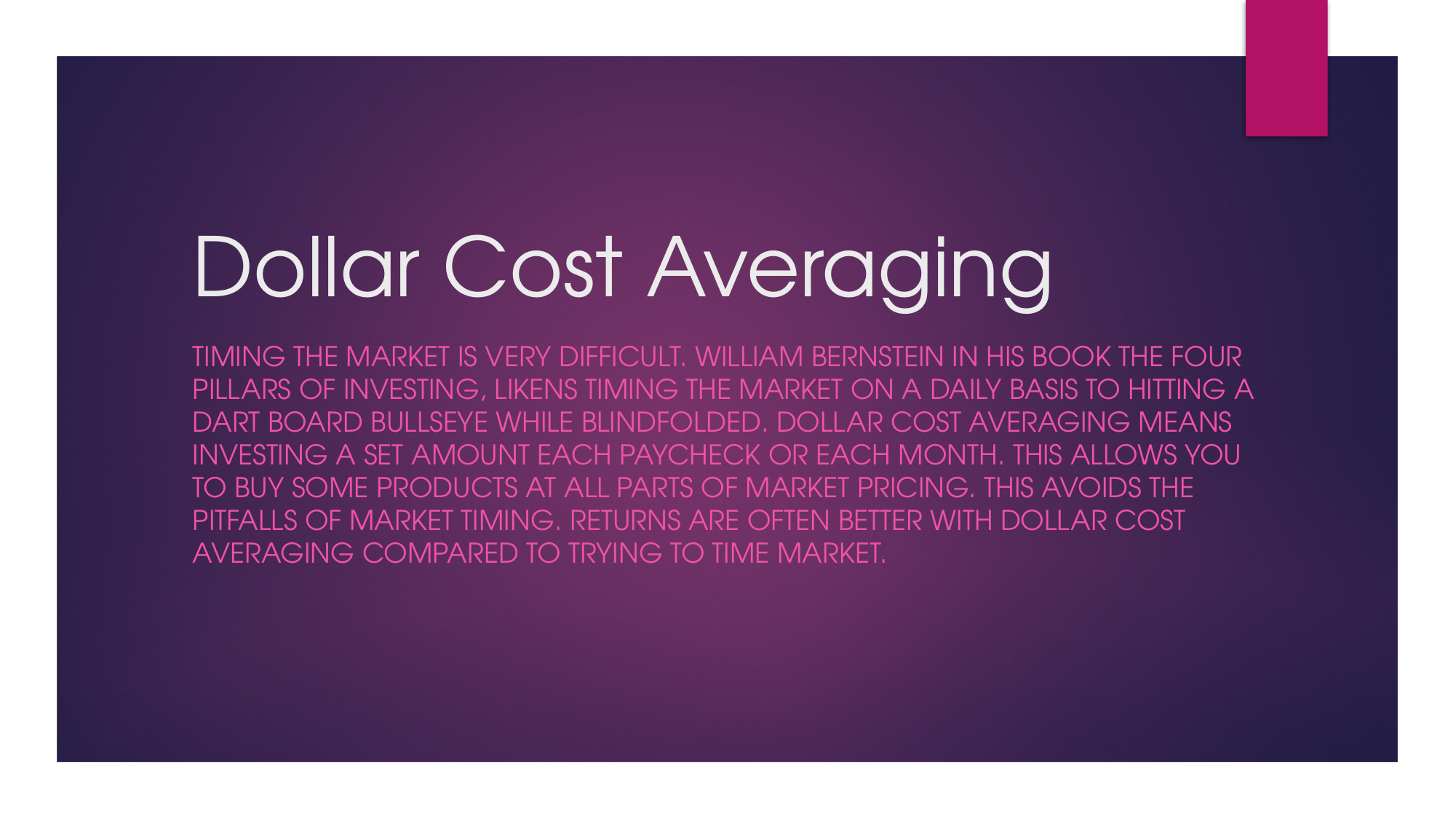

# Dollar Cost Averaging
Timing the market is very difficult. William Bernstein in his book The Four Pillars of Investing, likens timing the market on a daily basis to hitting a dart board bullseye while blindfolded. Dollar cost averaging means investing a set amount each paycheck or each month. This allows you to buy some products at all parts of market pricing. This avoids the pitfalls of market timing. Returns are often better with dollar cost averaging compared to trying to time market.